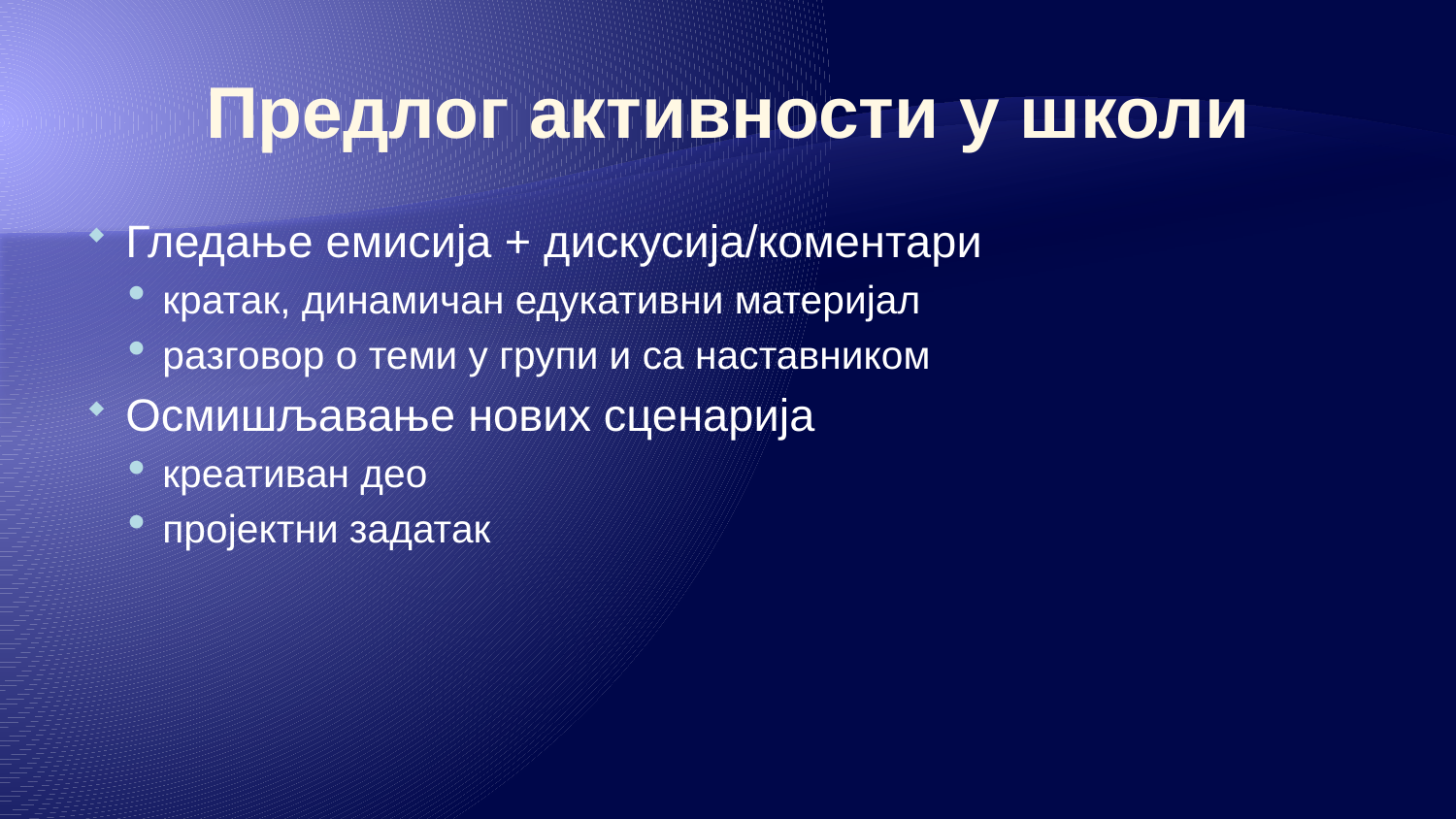

# Предлог активности у школи
Гледање емисија + дискусија/коментари
кратак, динамичан едукативни материјал
разговор о теми у групи и са наставником
Осмишљавање нових сценарија
креативан део
пројектни задатак